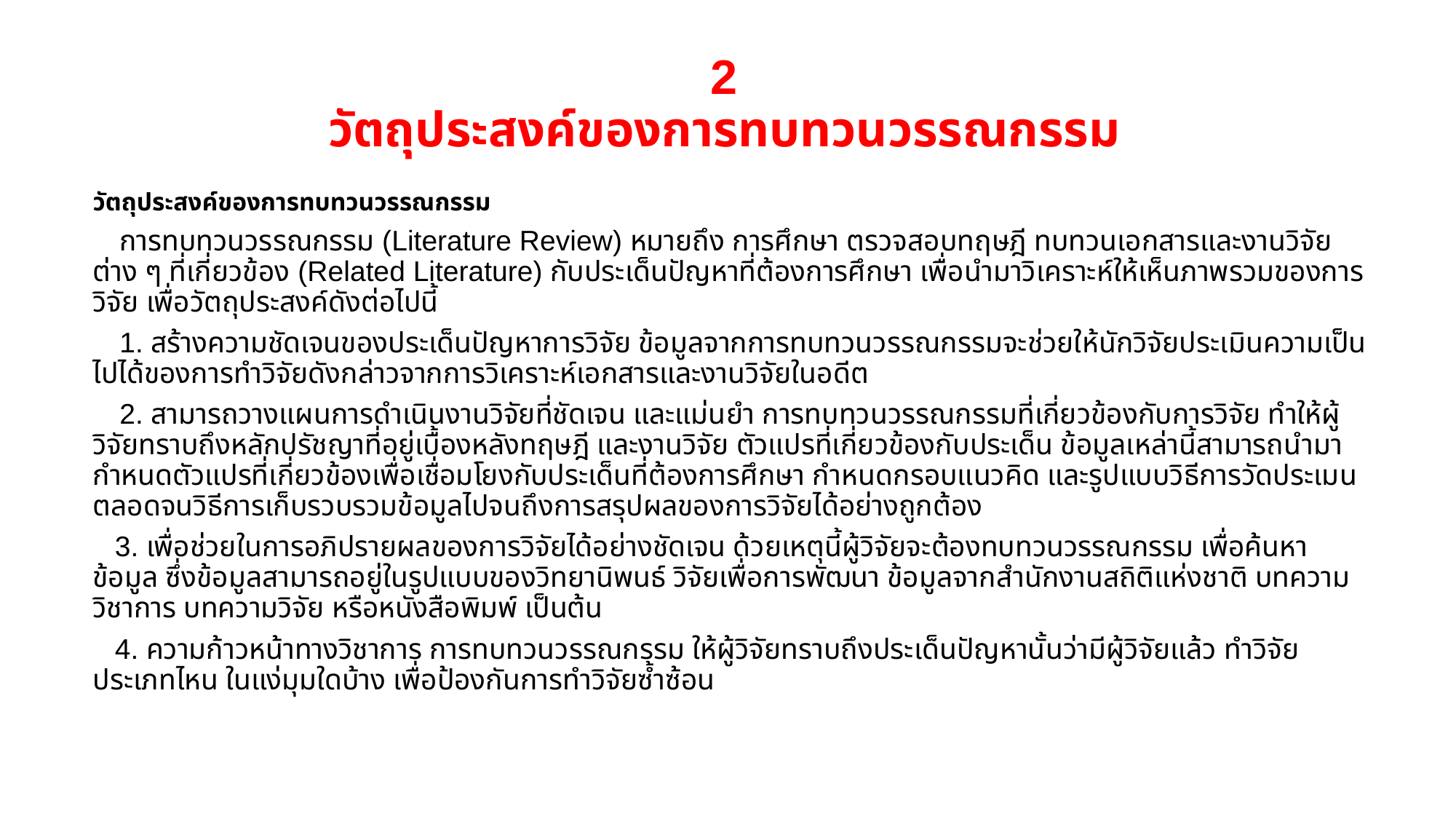

# 2 วัตถุประสงค์ของการทบทวนวรรณกรรม
วัตถุประสงค์ของการทบทวนวรรณกรรม
การทบทวนวรรณกรรม (Literature Review) หมายถึง การศึกษา ตรวจสอบทฤษฎี ทบทวนเอกสารและงานวิจัยต่าง ๆ ที่เกี่ยวข้อง (Related Literature) กับประเด็นปัญหาที่ต้องการศึกษา เพื่อนำมาวิเคราะห์ให้เห็นภาพรวมของการวิจัย เพื่อวัตถุประสงค์ดังต่อไปนี้
1. สร้างความชัดเจนของประเด็นปัญหาการวิจัย ข้อมูลจากการทบทวนวรรณกรรมจะช่วยให้นักวิจัยประเมินความเป็นไปได้ของการทำวิจัยดังกล่าวจากการวิเคราะห์เอกสารและงานวิจัยในอดีต
2. สามารถวางแผนการดำเนินงานวิจัยที่ชัดเจน และแม่นยำ การทบทวนวรรณกรรมที่เกี่ยวข้องกับการวิจัย ทำให้ผู้วิจัยทราบถึงหลักปรัชญาที่อยู่เบื้องหลังทฤษฎี และงานวิจัย ตัวแปรที่เกี่ยวข้องกับประเด็น ข้อมูลเหล่านี้สามารถนำมากำหนดตัวแปรที่เกี่ยวข้องเพื่อเชื่อมโยงกับประเด็นที่ต้องการศึกษา กำหนดกรอบแนวคิด และรูปแบบวิธีการวัดประเมน ตลอดจนวิธีการเก็บรวบรวมข้อมูลไปจนถึงการสรุปผลของการวิจัยได้อย่างถูกต้อง
3. เพื่อช่วยในการอภิปรายผลของการวิจัยได้อย่างชัดเจน ด้วยเหตุนี้ผู้วิจัยจะต้องทบทวนวรรณกรรม เพื่อค้นหาข้อมูล ซึ่งข้อมูลสามารถอยู่ในรูปแบบของวิทยานิพนธ์ วิจัยเพื่อการพัฒนา ข้อมูลจากสำนักงานสถิติแห่งชาติ บทความวิชาการ บทความวิจัย หรือหนังสือพิมพ์ เป็นต้น
4. ความก้าวหน้าทางวิชาการ การทบทวนวรรณกรรม ให้ผู้วิจัยทราบถึงประเด็นปัญหานั้นว่ามีผู้วิจัยแล้ว ทำวิจัยประเภทไหน ในแง่มุมใดบ้าง เพื่อป้องกันการทำวิจัยซ้ำซ้อน